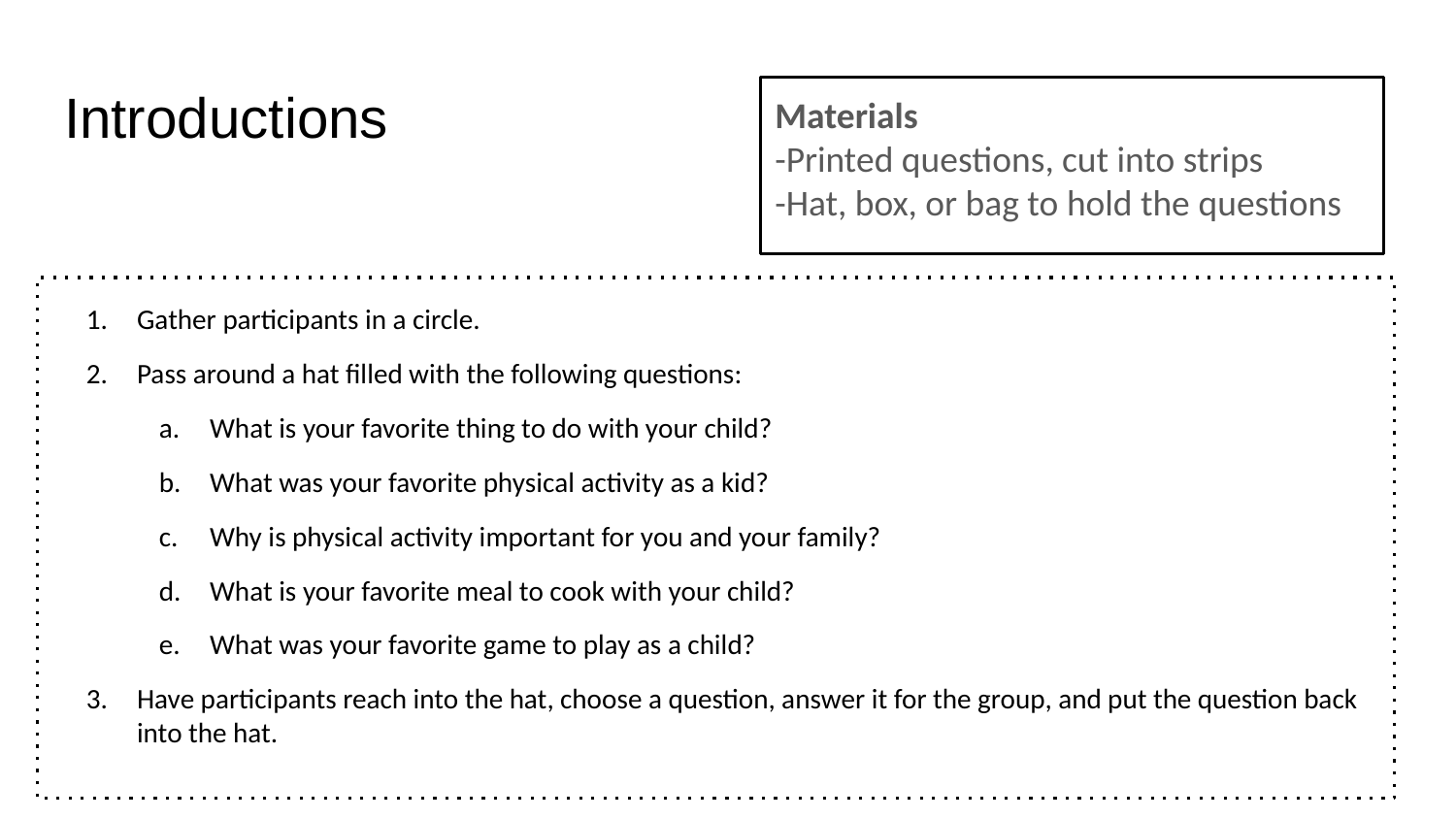

# Introductions
Materials
-Printed questions, cut into strips
-Hat, box, or bag to hold the questions

Gather participants in a circle.
Pass around a hat filled with the following questions:
What is your favorite thing to do with your child?
What was your favorite physical activity as a kid?
Why is physical activity important for you and your family?
What is your favorite meal to cook with your child?
What was your favorite game to play as a child?
Have participants reach into the hat, choose a question, answer it for the group, and put the question back into the hat.